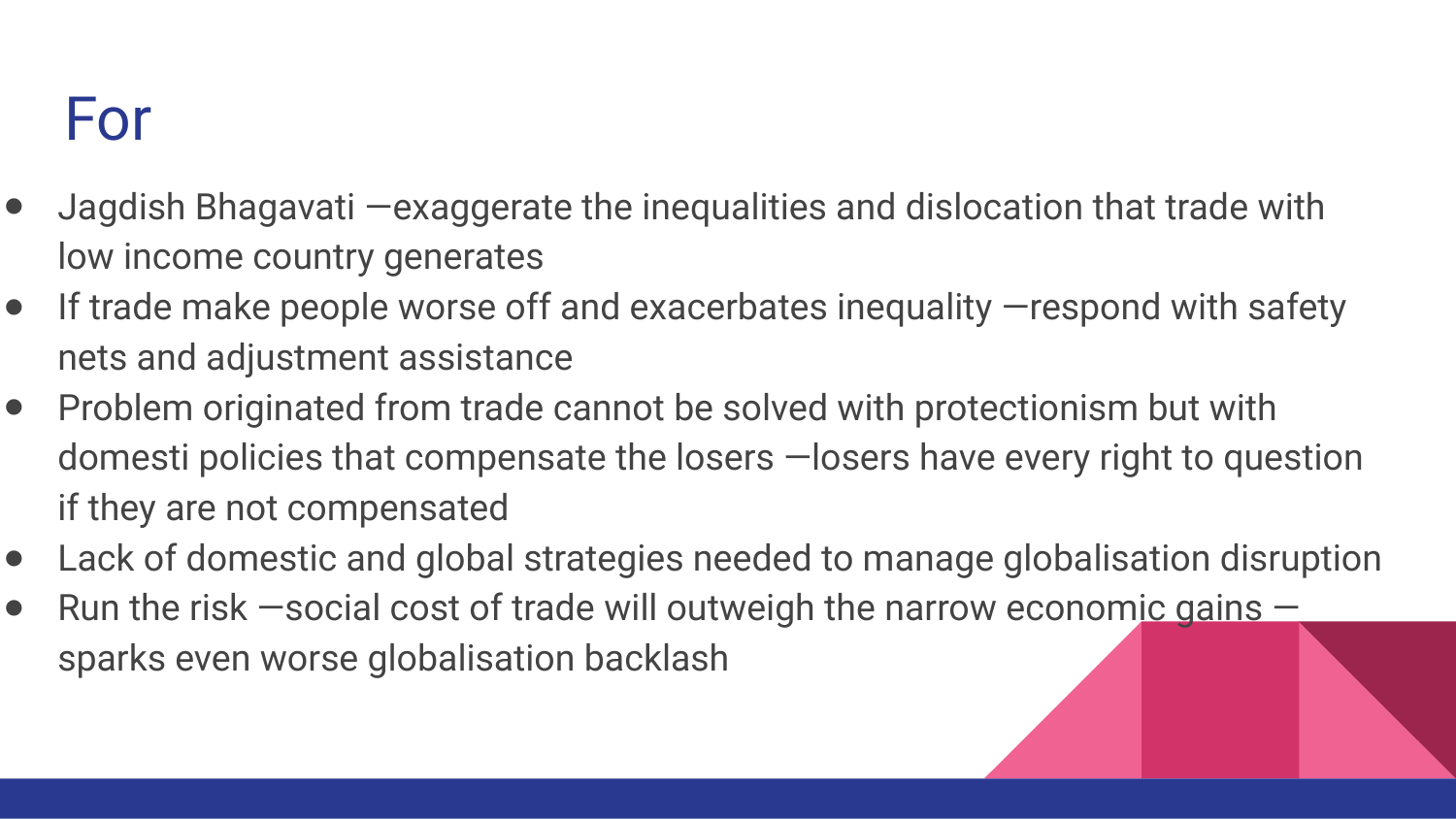

# For
Jagdish Bhagavati —exaggerate the inequalities and dislocation that trade with low income country generates
If trade make people worse off and exacerbates inequality —respond with safety nets and adjustment assistance
Problem originated from trade cannot be solved with protectionism but with domesti policies that compensate the losers —losers have every right to question if they are not compensated
Lack of domestic and global strategies needed to manage globalisation disruption
Run the risk —social cost of trade will outweigh the narrow economic gains —sparks even worse globalisation backlash